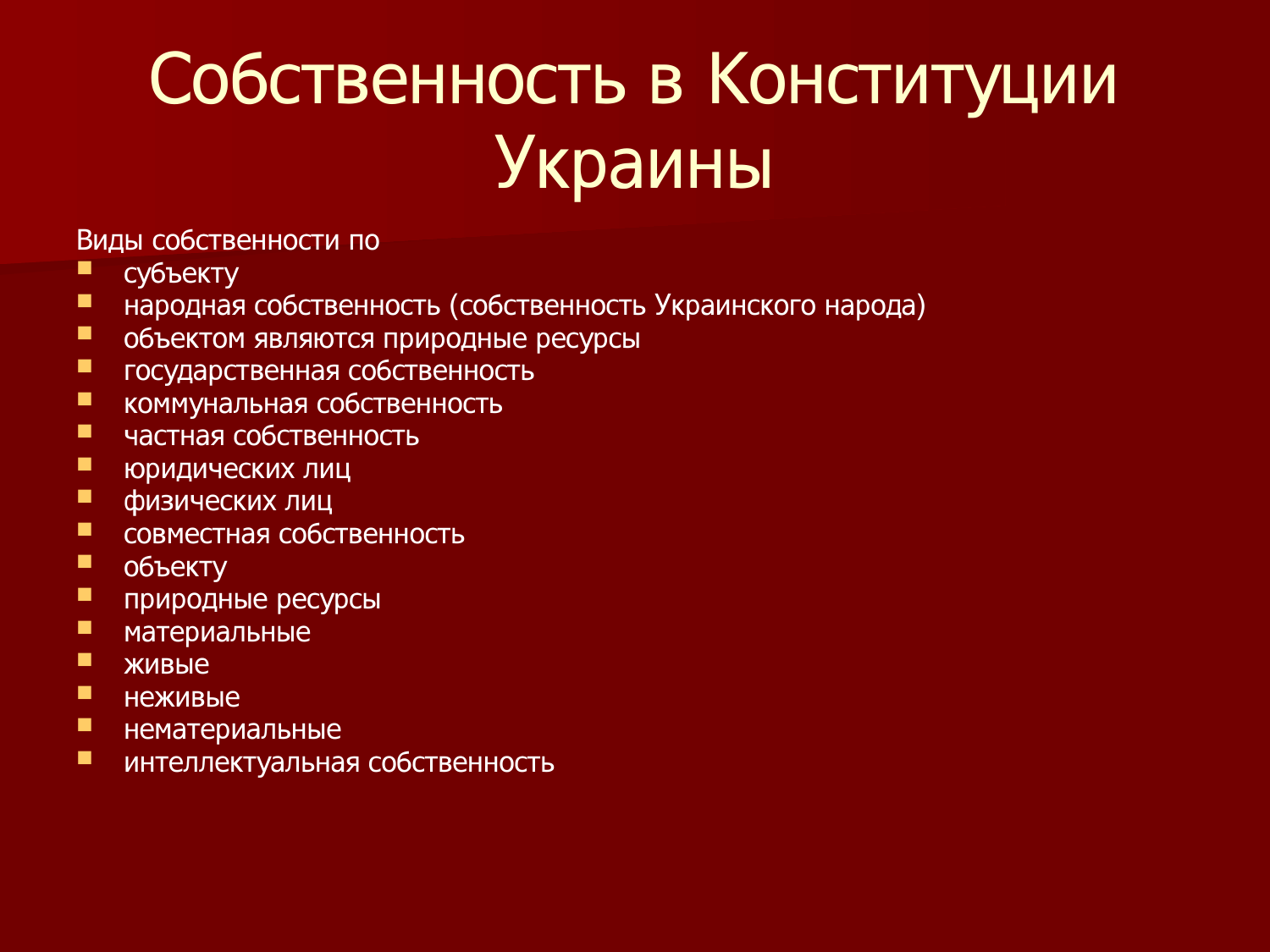

# Собственность в Конституции Украины
Виды собственности по
субъекту
народная собственность (собственность Украинского народа)
объектом являются природные ресурсы
государственная собственность
коммунальная собственность
частная собственность
юридических лиц
физических лиц
совместная собственность
объекту
природные ресурсы
материальные
живые
неживые
нематериальные
интеллектуальная собственность